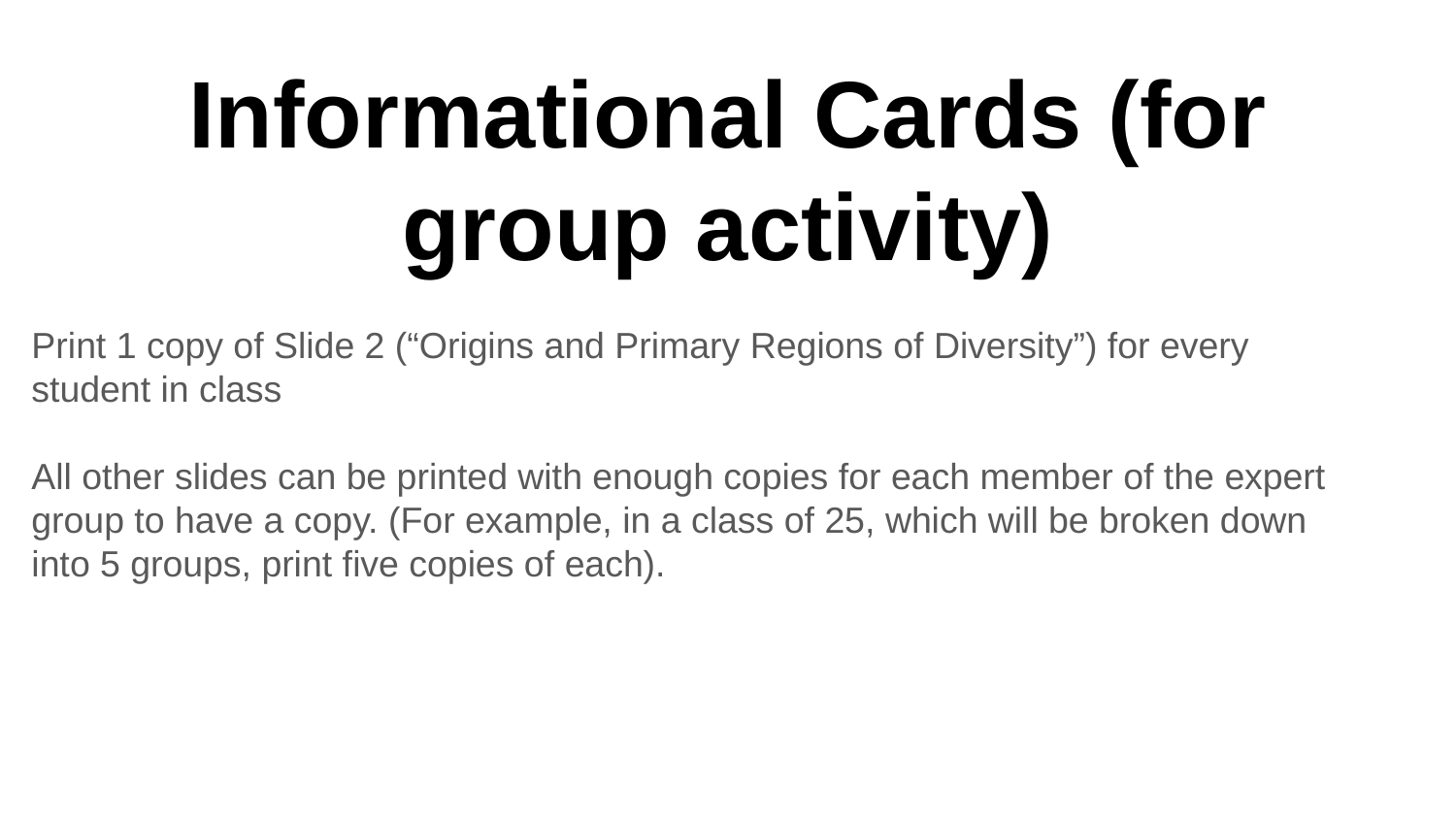

# Informational Cards (for group activity)
Print 1 copy of Slide 2 (“Origins and Primary Regions of Diversity”) for every student in class

All other slides can be printed with enough copies for each member of the expert group to have a copy. (For example, in a class of 25, which will be broken down into 5 groups, print five copies of each).